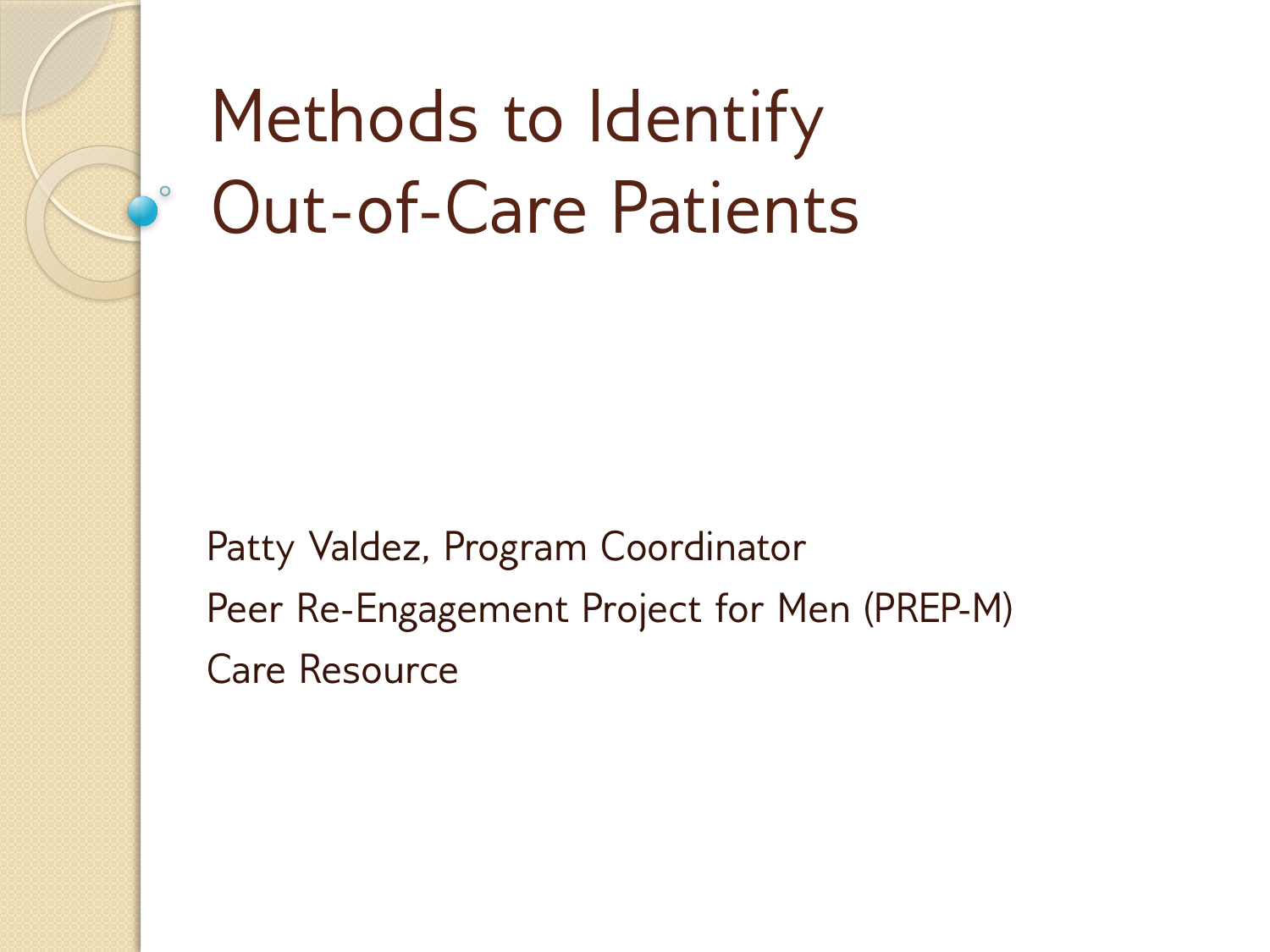

# Methods to Identify Out-of-Care Patients
Patty Valdez, Program Coordinator
Peer Re-Engagement Project for Men (PREP-M)
Care Resource